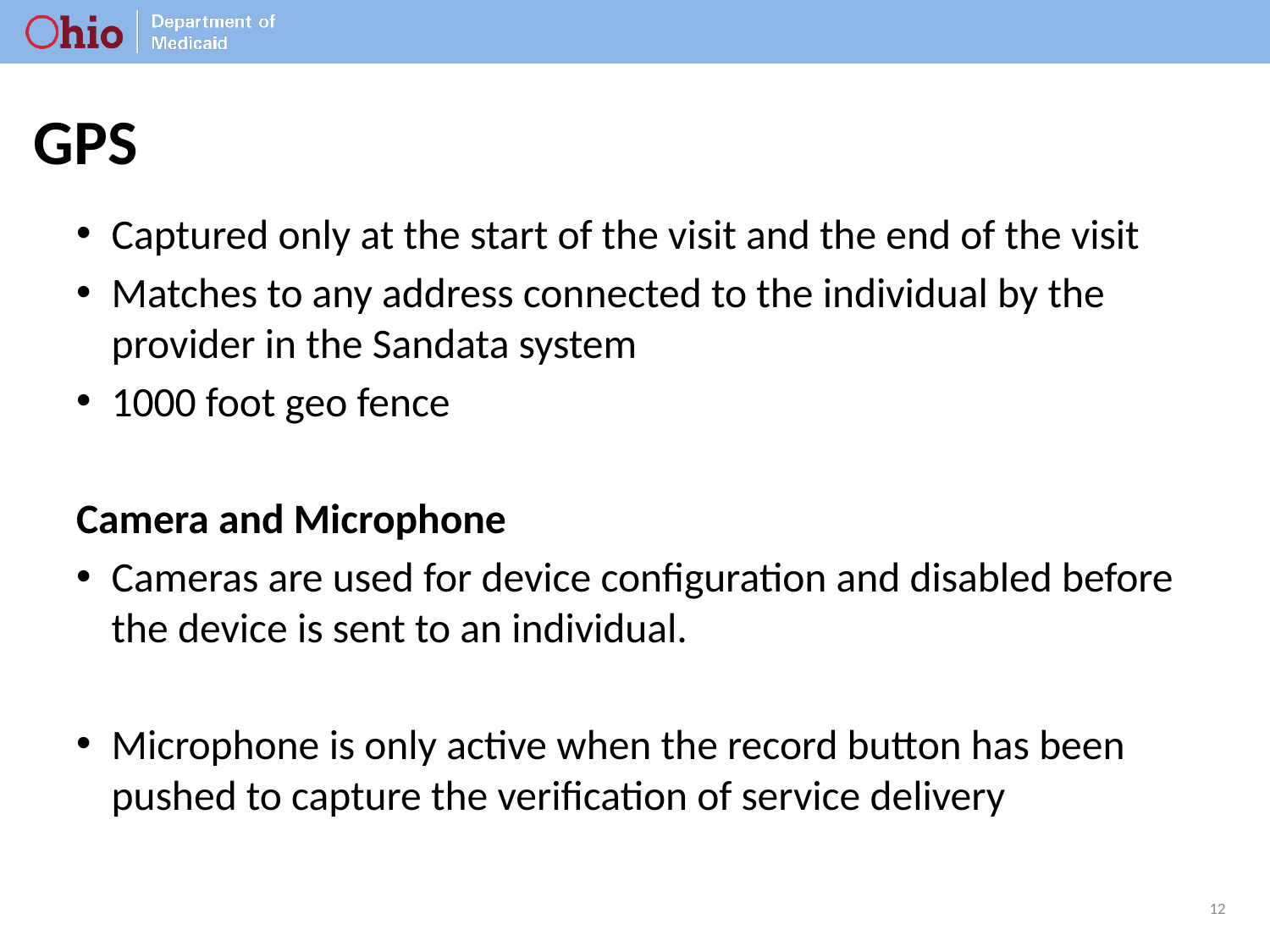

# GPS
Captured only at the start of the visit and the end of the visit
Matches to any address connected to the individual by the provider in the Sandata system
1000 foot geo fence

Camera and Microphone
Cameras are used for device configuration and disabled before the device is sent to an individual.

Microphone is only active when the record button has been pushed to capture the verification of service delivery
12